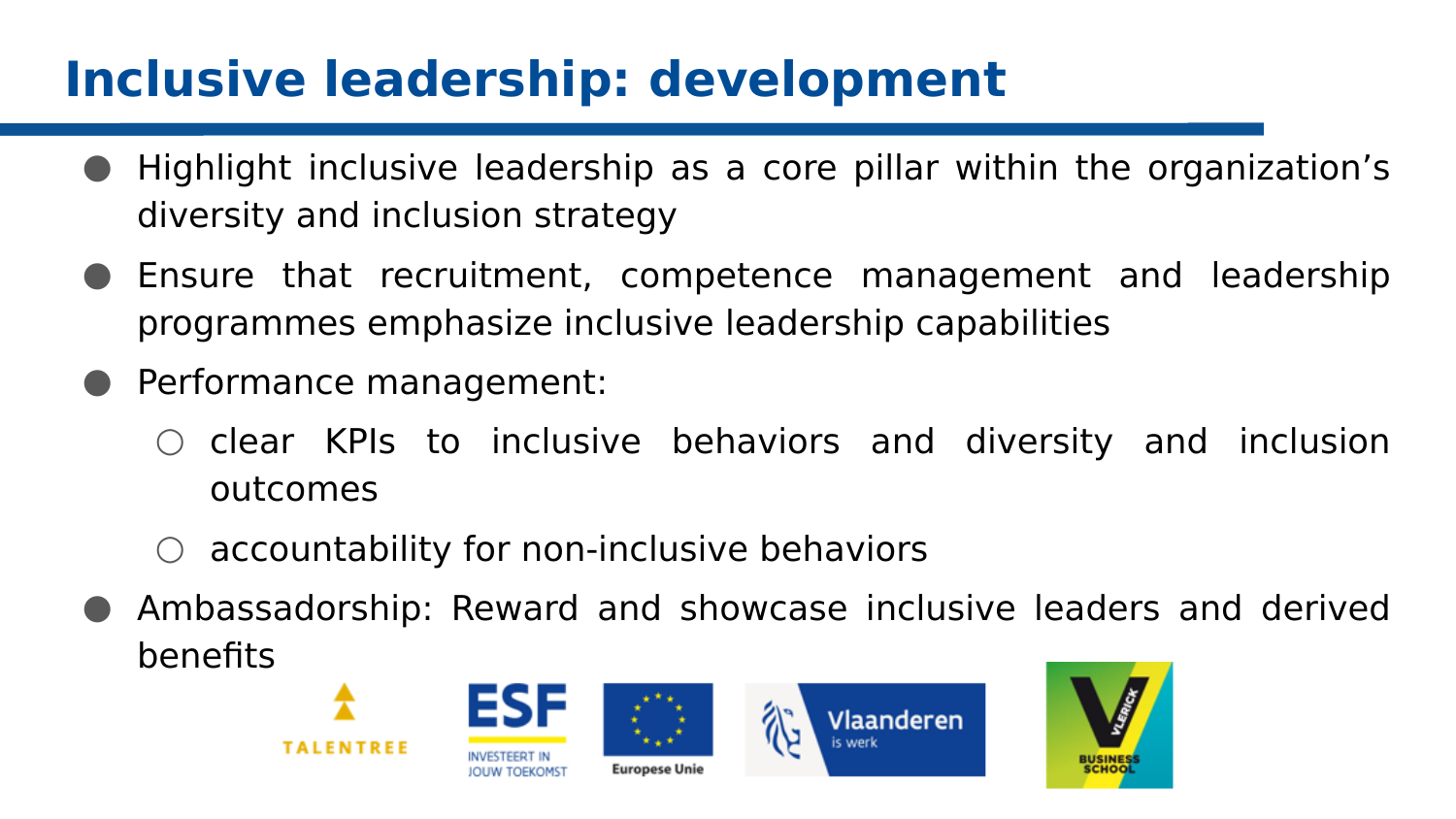

# Inclusive leadership: development
Highlight inclusive leadership as a core pillar within the organization’s diversity and inclusion strategy
Ensure that recruitment, competence management and leadership programmes emphasize inclusive leadership capabilities
Performance management:
clear KPIs to inclusive behaviors and diversity and inclusion outcomes
accountability for non-inclusive behaviors
Ambassadorship: Reward and showcase inclusive leaders and derived benefits